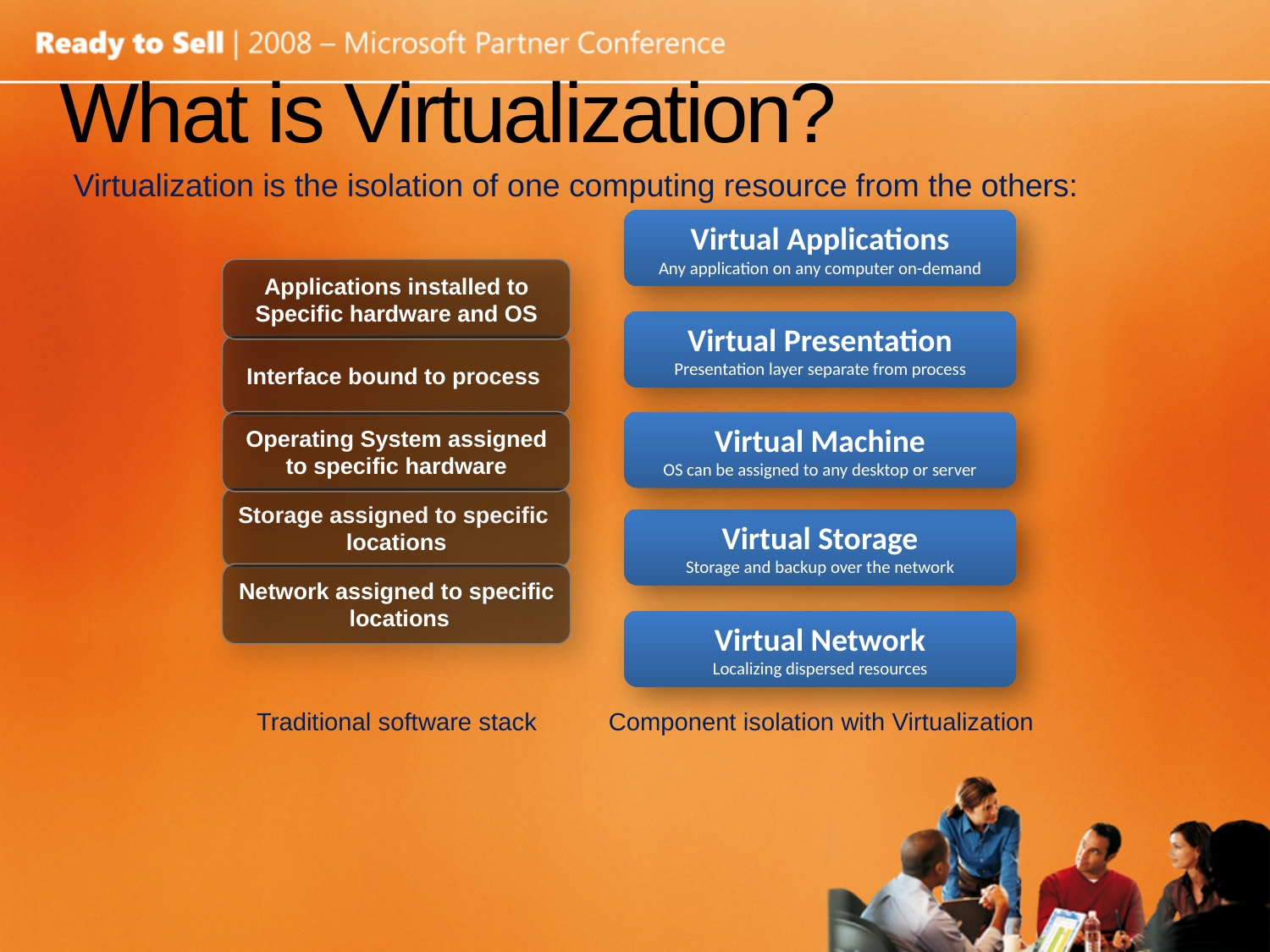

# What is Virtualization?
Virtualization is the isolation of one computing resource from the others:
Virtual Applications
Any application on any computer on-demand
Applications installed to
Specific hardware and OS
Virtual Presentation
Presentation layer separate from process
Interface bound to process
Operating System assigned
to specific hardware
Virtual Machine
OS can be assigned to any desktop or server
Storage assigned to specific
locations
Virtual Storage
Storage and backup over the network
Network assigned to specific
 locations
Virtual Network
Localizing dispersed resources
Traditional software stack
Component isolation with Virtualization